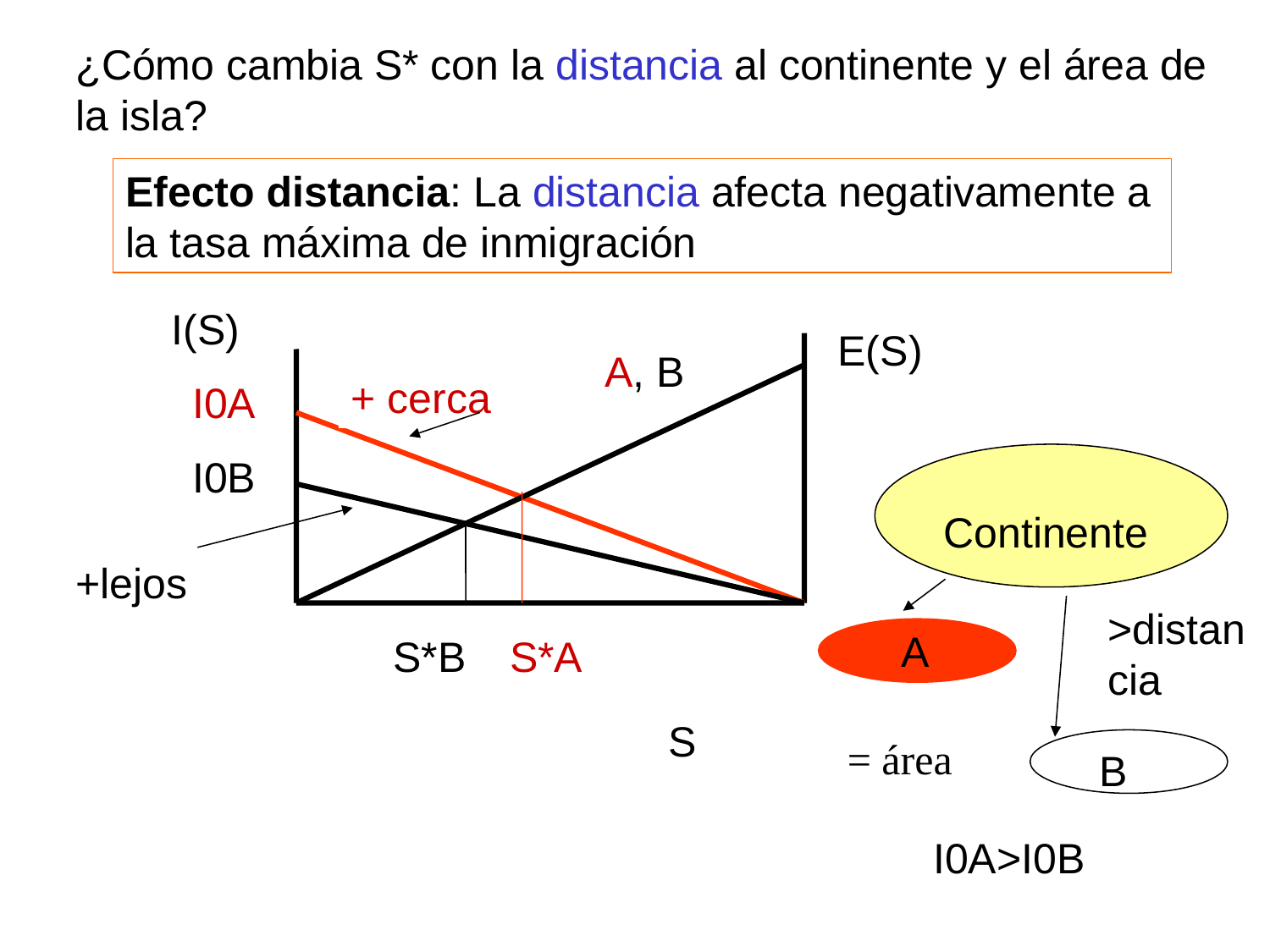

¿Cómo cambia S* con la distancia al continente y el área de la isla?
Efecto distancia: La distancia afecta negativamente a la tasa máxima de inmigración
I(S)
E(S)

A, B

+ cerca
I0A

I0B

Continente

+lejos

>distancia

A
S*B
S*A
S
= área

B
I0A>I0B